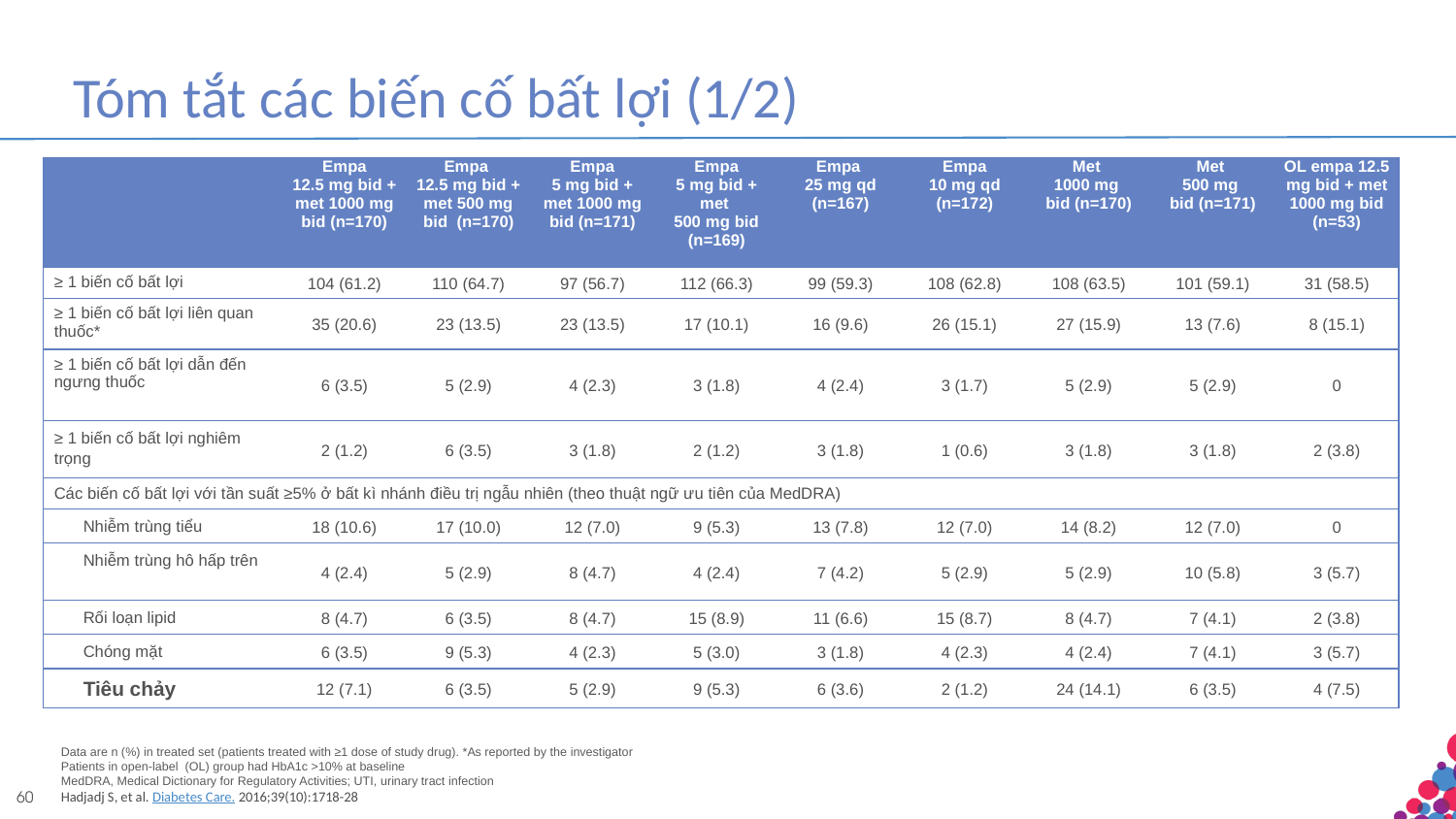

Tóm tắt các biến cố bất lợi (1/2)
|  | Empa 12.5 mg bid + met 1000 mg bid (n=170) | Empa 12.5 mg bid + met 500 mg bid (n=170) | Empa 5 mg bid + met 1000 mg bid (n=171) | Empa 5 mg bid + met 500 mg bid (n=169) | Empa 25 mg qd (n=167) | Empa 10 mg qd (n=172) | Met 1000 mg bid (n=170) | Met 500 mg bid (n=171) | OL empa 12.5 mg bid + met 1000 mg bid (n=53) |
| --- | --- | --- | --- | --- | --- | --- | --- | --- | --- |
| ≥ 1 biến cố bất lợi | 104 (61.2) | 110 (64.7) | 97 (56.7) | 112 (66.3) | 99 (59.3) | 108 (62.8) | 108 (63.5) | 101 (59.1) | 31 (58.5) |
| ≥ 1 biến cố bất lợi liên quan thuốc\* | 35 (20.6) | 23 (13.5) | 23 (13.5) | 17 (10.1) | 16 (9.6) | 26 (15.1) | 27 (15.9) | 13 (7.6) | 8 (15.1) |
| ≥ 1 biến cố bất lợi dẫn đến ngưng thuốc | 6 (3.5) | 5 (2.9) | 4 (2.3) | 3 (1.8) | 4 (2.4) | 3 (1.7) | 5 (2.9) | 5 (2.9) | 0 |
| ≥ 1 biến cố bất lợi nghiêm trọng | 2 (1.2) | 6 (3.5) | 3 (1.8) | 2 (1.2) | 3 (1.8) | 1 (0.6) | 3 (1.8) | 3 (1.8) | 2 (3.8) |
| Các biến cố bất lợi với tần suất ≥5% ở bất kì nhánh điều trị ngẫu nhiên (theo thuật ngữ ưu tiên của MedDRA) |  |  |  |  |  |  |  |  |  |
| Nhiễm trùng tiểu | 18 (10.6) | 17 (10.0) | 12 (7.0) | 9 (5.3) | 13 (7.8) | 12 (7.0) | 14 (8.2) | 12 (7.0) | 0 |
| Nhiễm trùng hô hấp trên | 4 (2.4) | 5 (2.9) | 8 (4.7) | 4 (2.4) | 7 (4.2) | 5 (2.9) | 5 (2.9) | 10 (5.8) | 3 (5.7) |
| Rối loạn lipid | 8 (4.7) | 6 (3.5) | 8 (4.7) | 15 (8.9) | 11 (6.6) | 15 (8.7) | 8 (4.7) | 7 (4.1) | 2 (3.8) |
| Chóng mặt | 6 (3.5) | 9 (5.3) | 4 (2.3) | 5 (3.0) | 3 (1.8) | 4 (2.3) | 4 (2.4) | 7 (4.1) | 3 (5.7) |
| Tiêu chảy | 12 (7.1) | 6 (3.5) | 5 (2.9) | 9 (5.3) | 6 (3.6) | 2 (1.2) | 24 (14.1) | 6 (3.5) | 4 (7.5) |
Data are n (%) in treated set (patients treated with ≥1 dose of study drug). *As reported by the investigator
Patients in open-label  (OL) group had HbA1c >10% at baseline
MedDRA, Medical Dictionary for Regulatory Activities; UTI, urinary tract infection
Hadjadj S, et al. Diabetes Care. 2016;39(10):1718-28